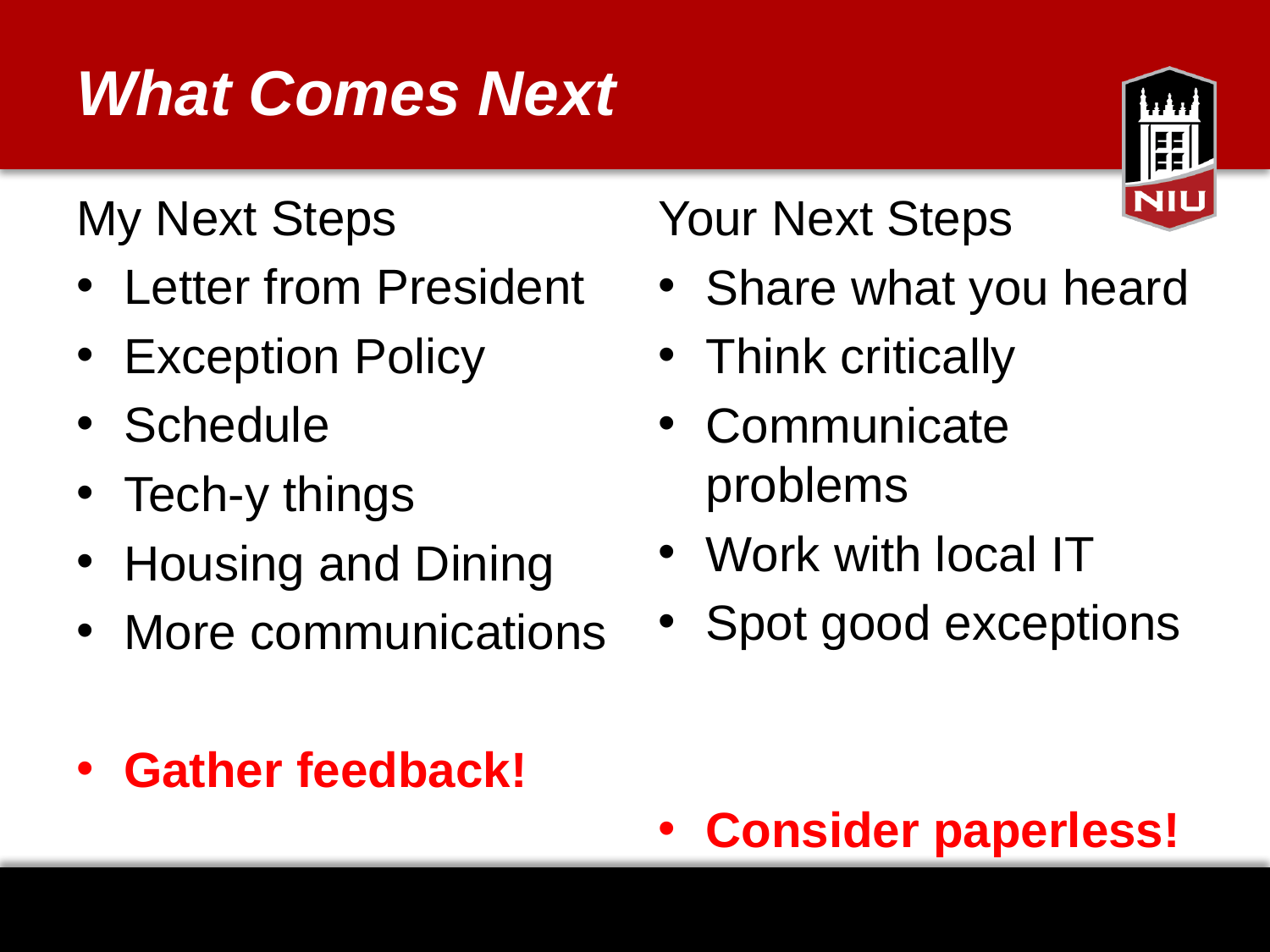

# What Comes Next
My Next Steps
Letter from President
Exception Policy
Schedule
Tech-y things
Housing and Dining
More communications

Gather feedback!
Your Next Steps
Share what you heard
Think critically
Communicate problems
Work with local IT
Spot good exceptions

Consider paperless!